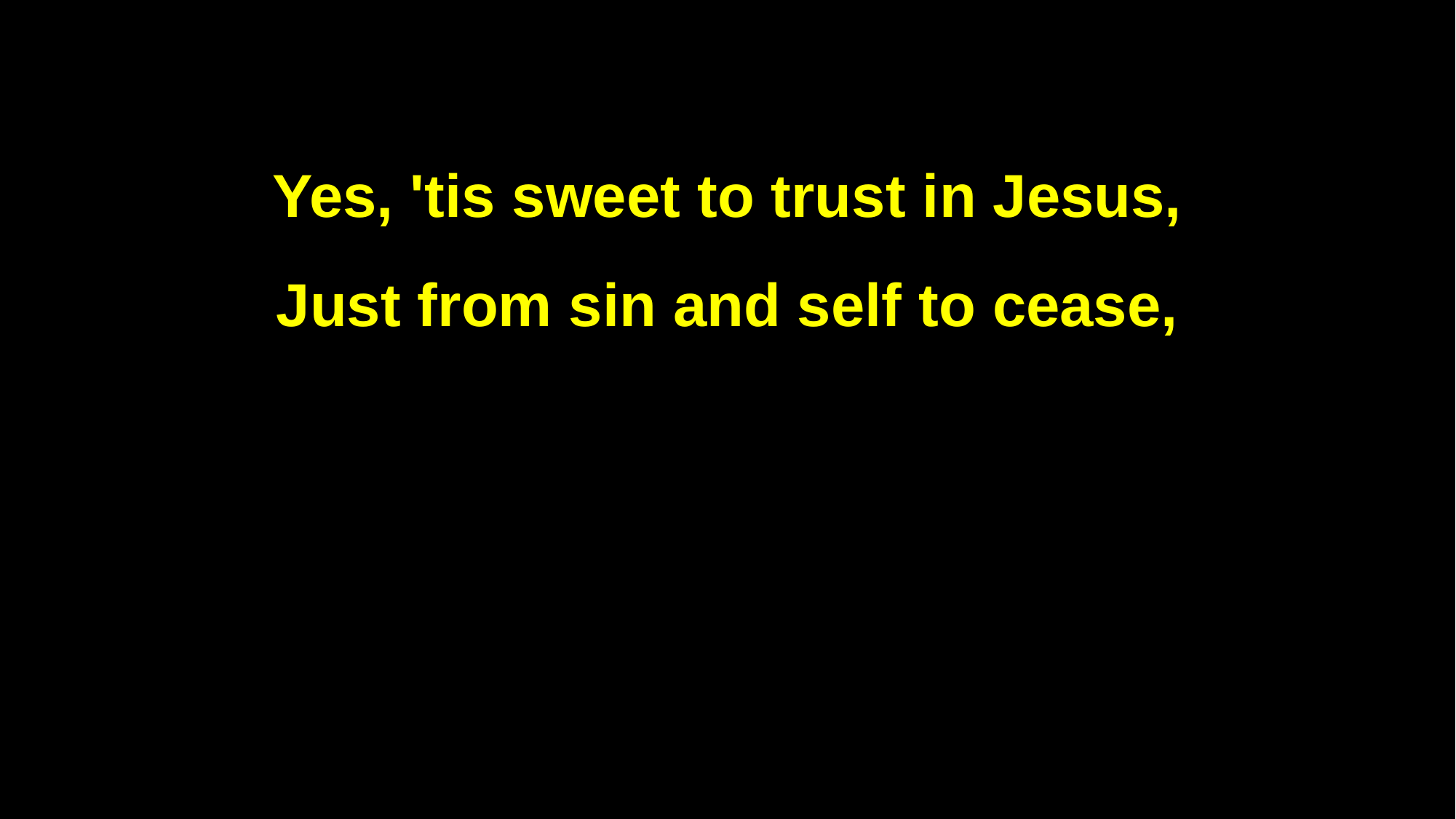

Yes, 'tis sweet to trust in Jesus,
Just from sin and self to cease,